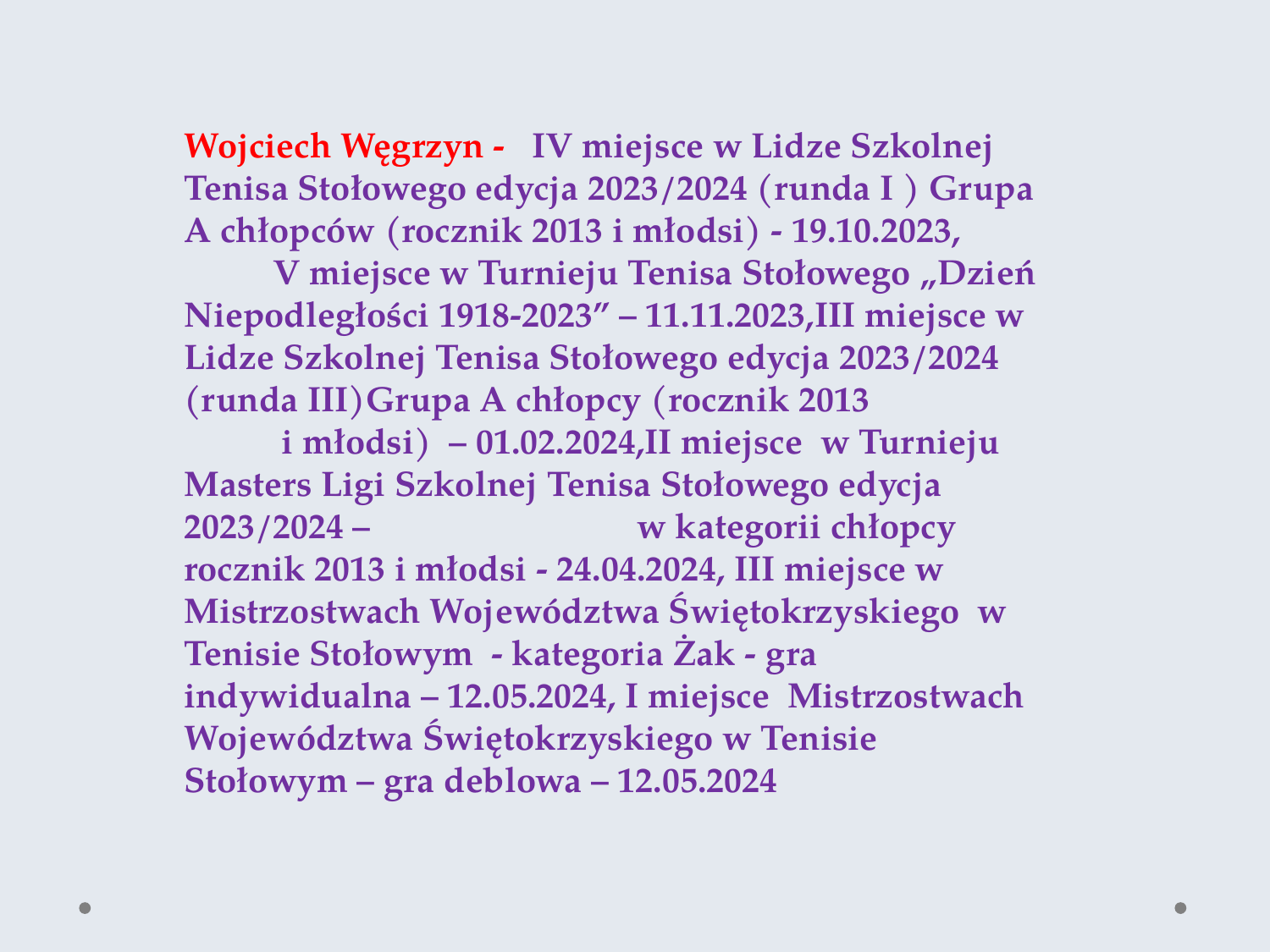

Wojciech Węgrzyn -   IV miejsce w Lidze Szkolnej Tenisa Stołowego edycja 2023/2024 (runda I ) Grupa A chłopców (rocznik 2013 i młodsi) - 19.10.2023,                    V miejsce w Turnieju Tenisa Stołowego „Dzień Niepodległości 1918-2023” – 11.11.2023,III miejsce w Lidze Szkolnej Tenisa Stołowego edycja 2023/2024 (runda III)Grupa A chłopcy (rocznik 2013                                i młodsi)  – 01.02.2024,II miejsce  w Turnieju Masters Ligi Szkolnej Tenisa Stołowego edycja 2023/2024 –                              w kategorii chłopcy rocznik 2013 i młodsi - 24.04.2024, III miejsce w Mistrzostwach Województwa Świętokrzyskiego  w Tenisie Stołowym  - kategoria Żak - gra indywidualna – 12.05.2024, I miejsce  Mistrzostwach Województwa Świętokrzyskiego w Tenisie Stołowym – gra deblowa – 12.05.2024